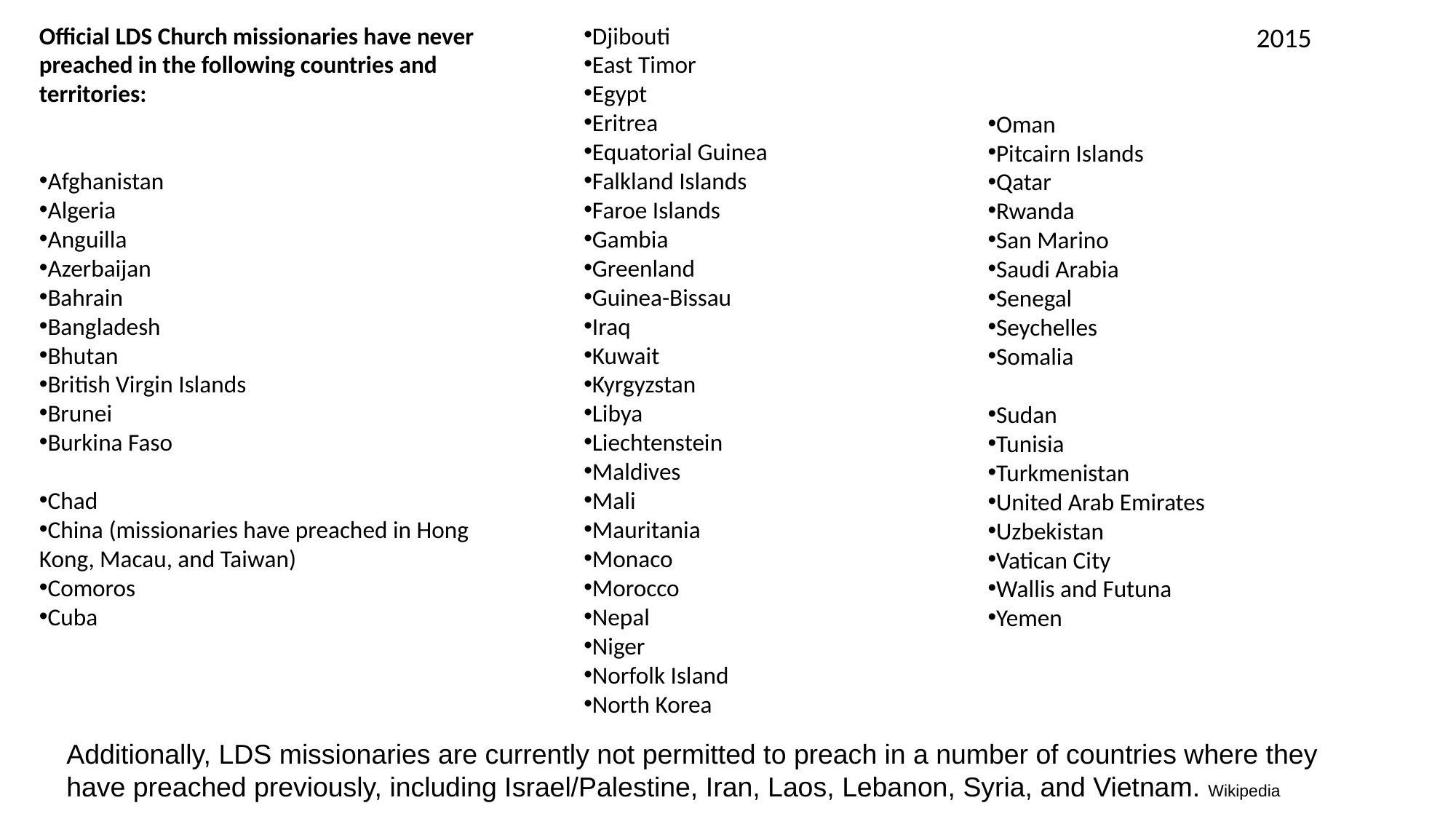

Official LDS Church missionaries have never preached in the following countries and territories:

Afghanistan
Algeria
Anguilla
Azerbaijan
Bahrain
Bangladesh
Bhutan
British Virgin Islands
Brunei
Burkina Faso

Chad
China (missionaries have preached in Hong Kong, Macau, and Taiwan)
Comoros
Cuba
Djibouti
East Timor
Egypt
Eritrea
Equatorial Guinea
Falkland Islands
Faroe Islands
Gambia
Greenland
Guinea-Bissau
Iraq
Kuwait
Kyrgyzstan
Libya
Liechtenstein
Maldives
Mali
Mauritania
Monaco
Morocco
Nepal
Niger
Norfolk Island
North Korea
2015
Oman
Pitcairn Islands
Qatar
Rwanda
San Marino
Saudi Arabia
Senegal
Seychelles
Somalia

Sudan
Tunisia
Turkmenistan
United Arab Emirates
Uzbekistan
Vatican City
Wallis and Futuna
Yemen
Additionally, LDS missionaries are currently not permitted to preach in a number of countries where they have preached previously, including Israel/Palestine, Iran, Laos, Lebanon, Syria, and Vietnam. Wikipedia